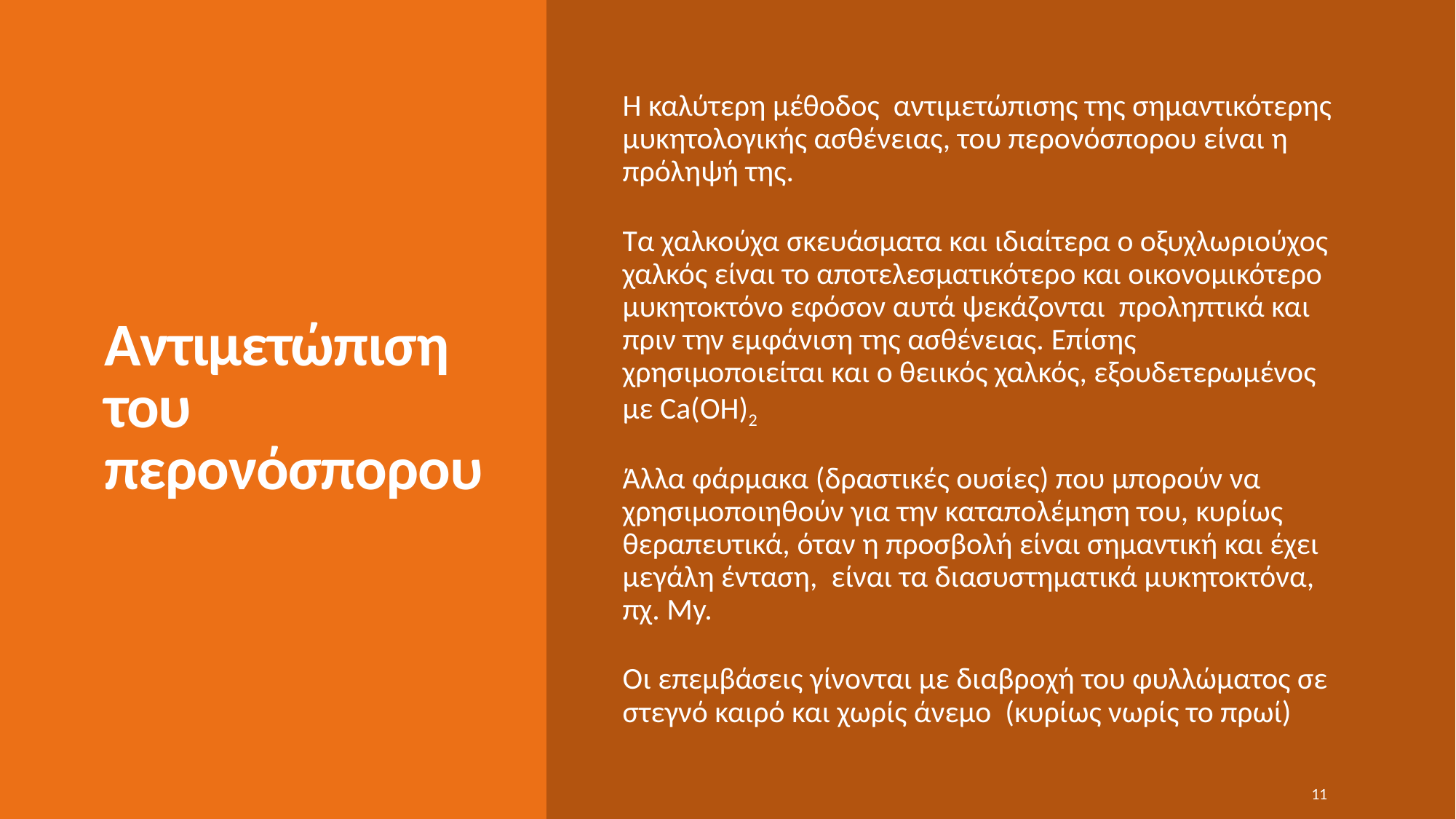

# Αντιμετώπιση του περονόσπορου
Η καλύτερη μέθοδος  αντιμετώπισης της σημαντικότερης μυκητολογικής ασθένειας, του περονόσπορου είναι η πρόληψή της.
Τα χαλκούχα σκευάσματα και ιδιαίτερα ο οξυχλωριούχος χαλκός είναι το αποτελεσματικότερο και οικονομικότερο μυκητοκτόνο εφόσον αυτά ψεκάζονται  προληπτικά και πριν την εμφάνιση της ασθένειας. Επίσης χρησιμοποιείται και ο θειικός χαλκός, εξουδετερωμένος με Ca(OH)2
Άλλα φάρμακα (δραστικές ουσίες) που μπορούν να χρησιμοποιηθούν για την καταπολέμηση του, κυρίως θεραπευτικά, όταν η προσβολή είναι σημαντική και έχει μεγάλη ένταση,  είναι τα διασυστηματικά μυκητοκτόνα, πχ. My.
Οι επεμβάσεις γίνονται με διαβροχή του φυλλώματος σε στεγνό καιρό και χωρίς άνεμο  (κυρίως νωρίς το πρωί)
11